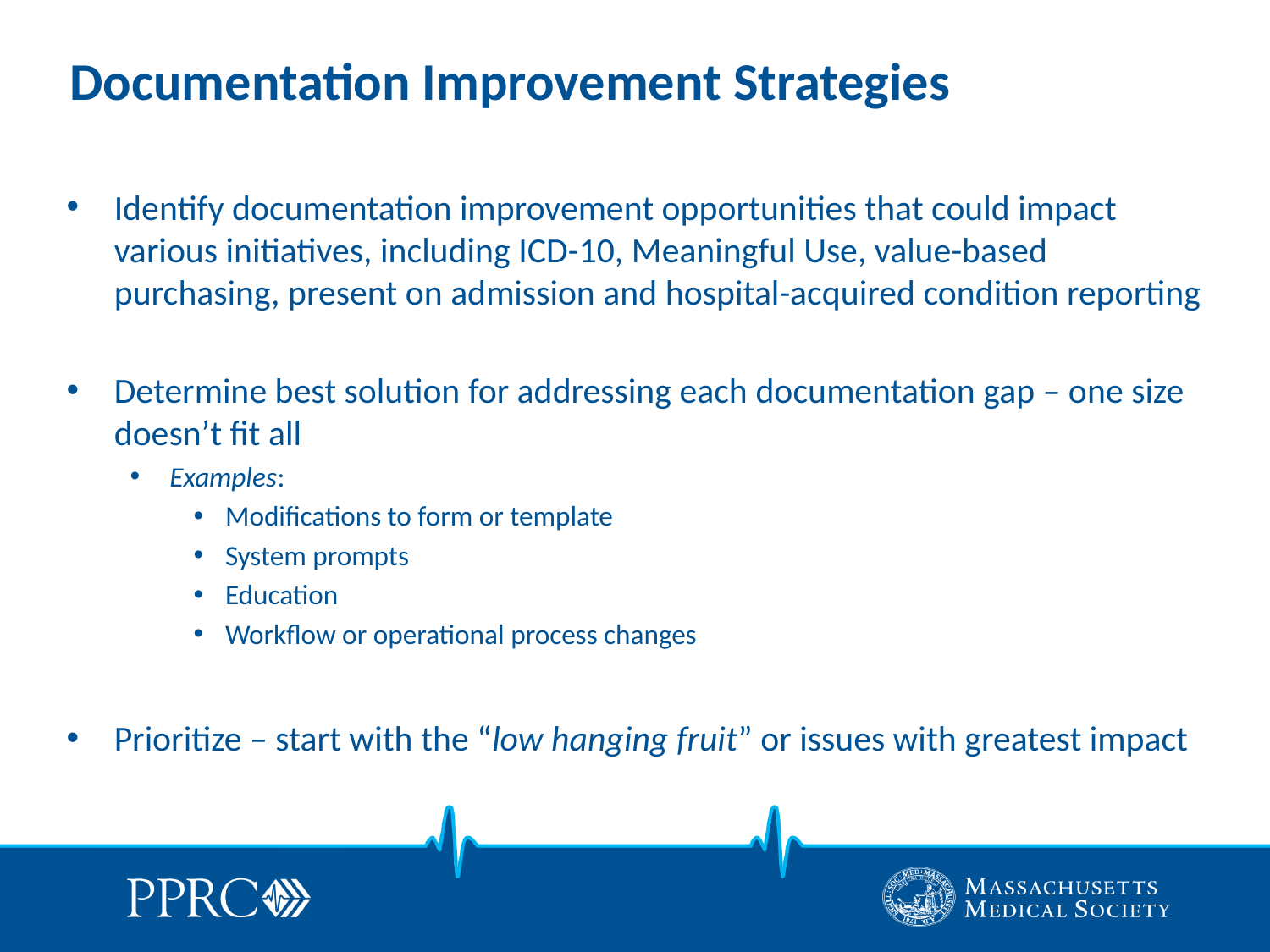

# Documentation Improvement Strategies
Identify documentation improvement opportunities that could impact various initiatives, including ICD-10, Meaningful Use, value-based purchasing, present on admission and hospital-acquired condition reporting

Determine best solution for addressing each documentation gap – one size doesn’t fit all
Examples:
Modifications to form or template
System prompts
Education
Workflow or operational process changes

Prioritize – start with the “low hanging fruit” or issues with greatest impact